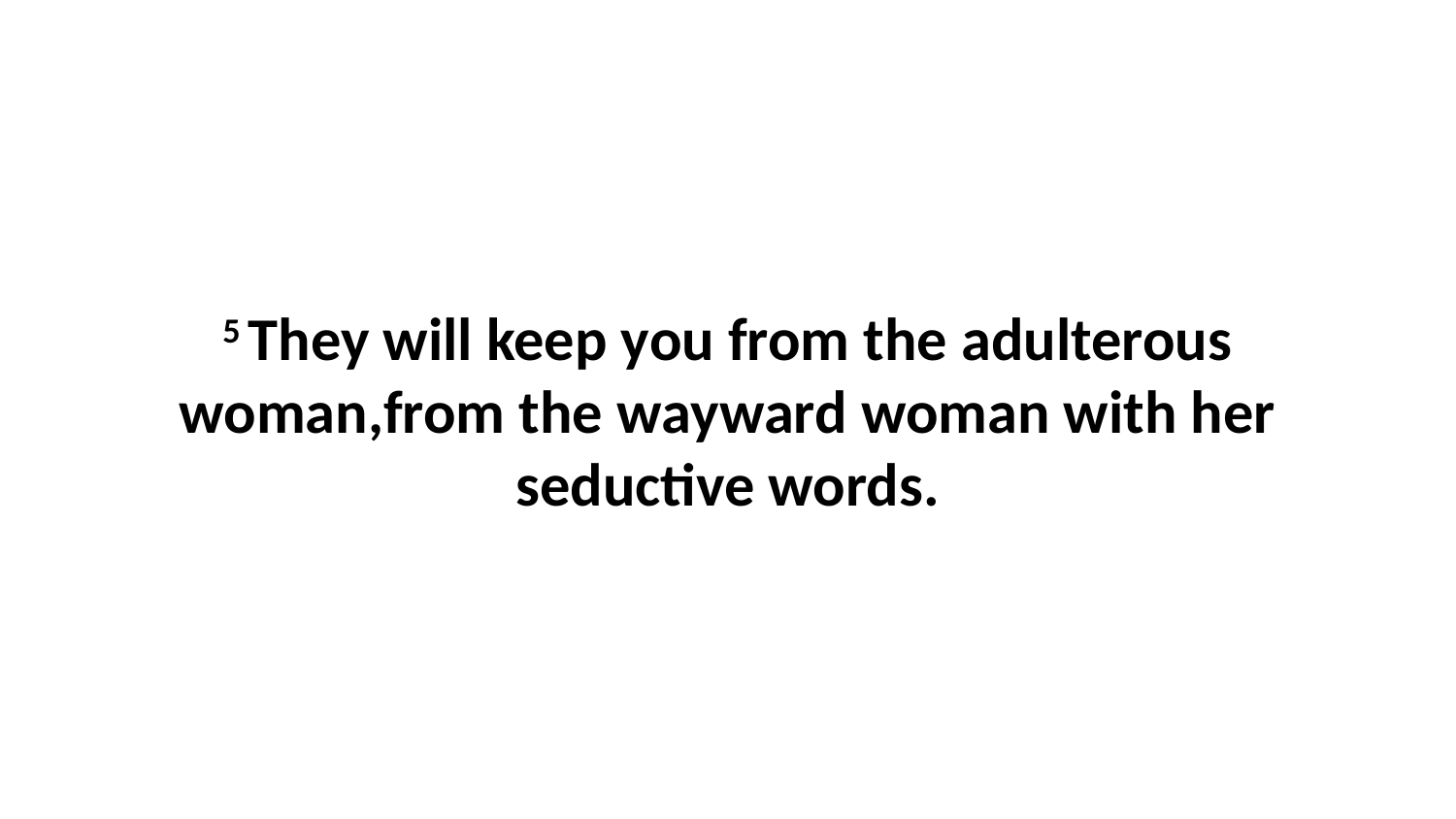

5 They will keep you from the adulterous woman,from the wayward woman with her seductive words.